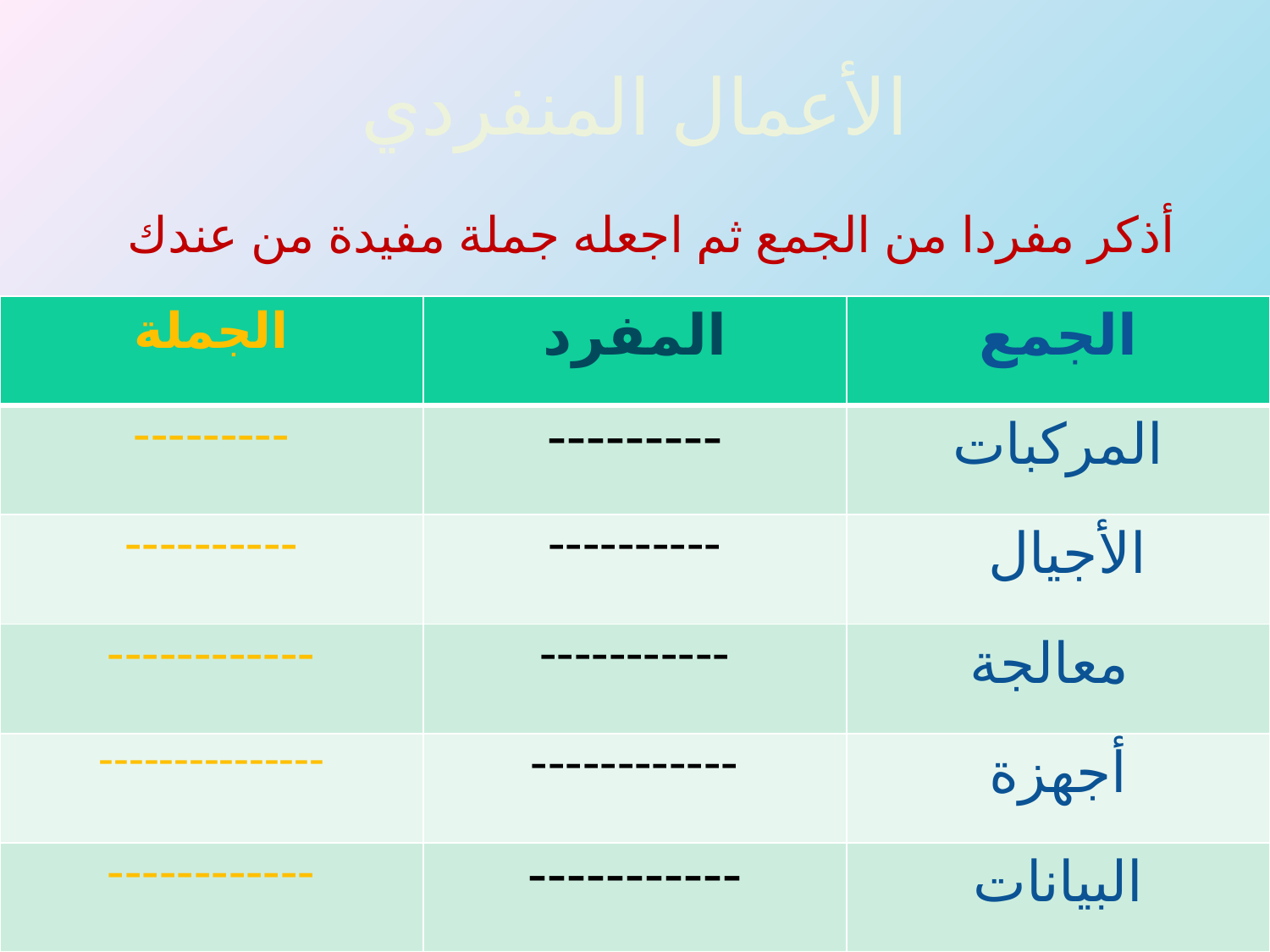

# الأعمال المنفردي
أذكر مفردا من الجمع ثم اجعله جملة مفيدة من عندك
| الجملة | المفرد | الجمع |
| --- | --- | --- |
| --------- | --------- | المركبات |
| ---------- | ---------- | الأجيال |
| ------------ | ----------- | معالجة |
| --------------- | ------------ | أجهزة |
| ------------ | ----------- | البيانات |